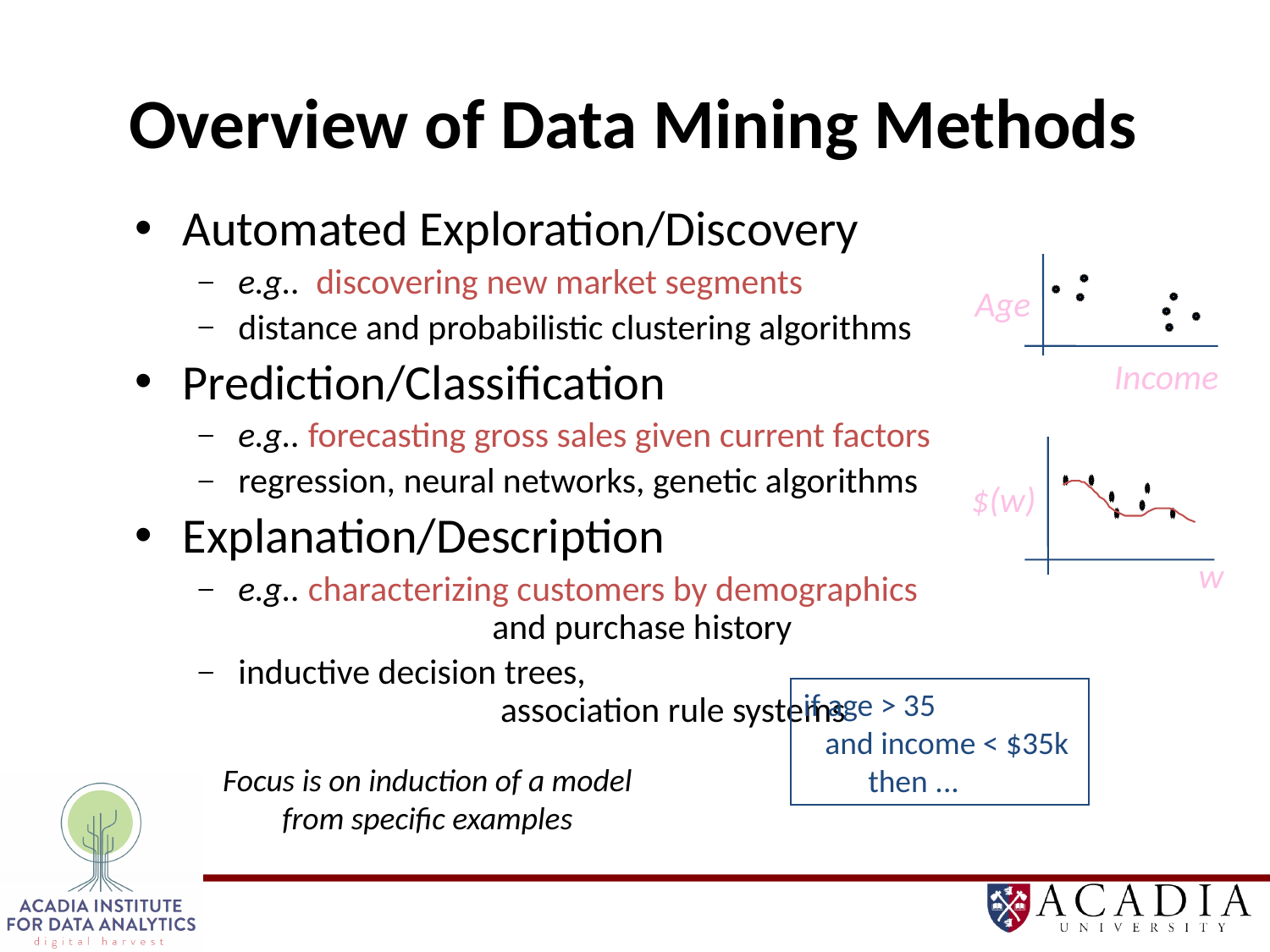

# Overview of Data Mining Methods
Automated Exploration/Discovery
e.g..  discovering new market segments
distance and probabilistic clustering algorithms
Prediction/Classification
e.g.. forecasting gross sales given current factors
regression, neural networks, genetic algorithms
Explanation/Description
e.g.. characterizing customers by demographics 				and purchase history
inductive decision trees,   							 association rule systems

Age
Income

$(w)

w

if age > 35
   and income < $35k
         then ...
Focus is on induction of a model
from specific examples